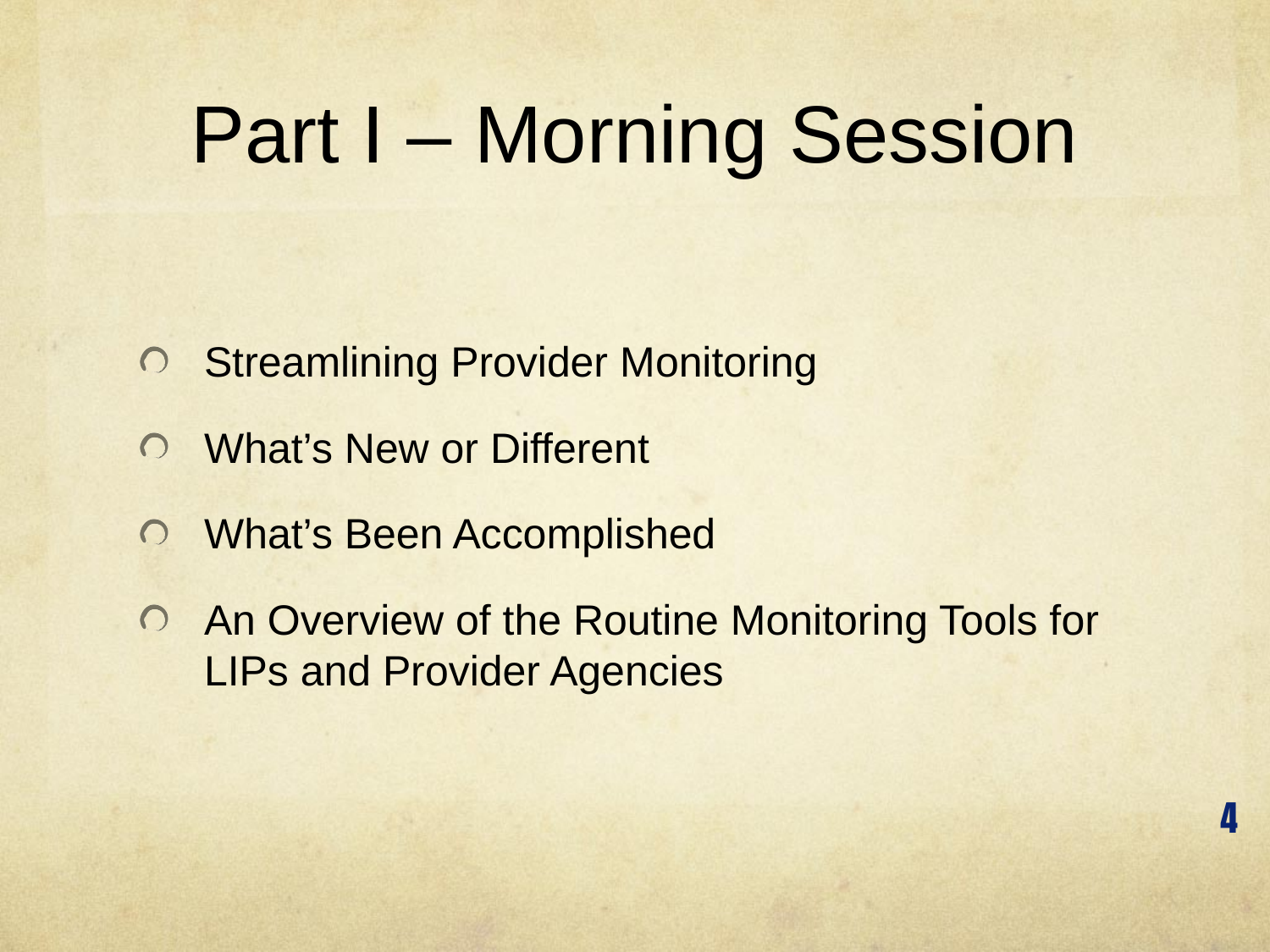

# Part I – Morning Session

Streamlining Provider Monitoring
What’s New or Different
What’s Been Accomplished
An Overview of the Routine Monitoring Tools for LIPs and Provider Agencies
4